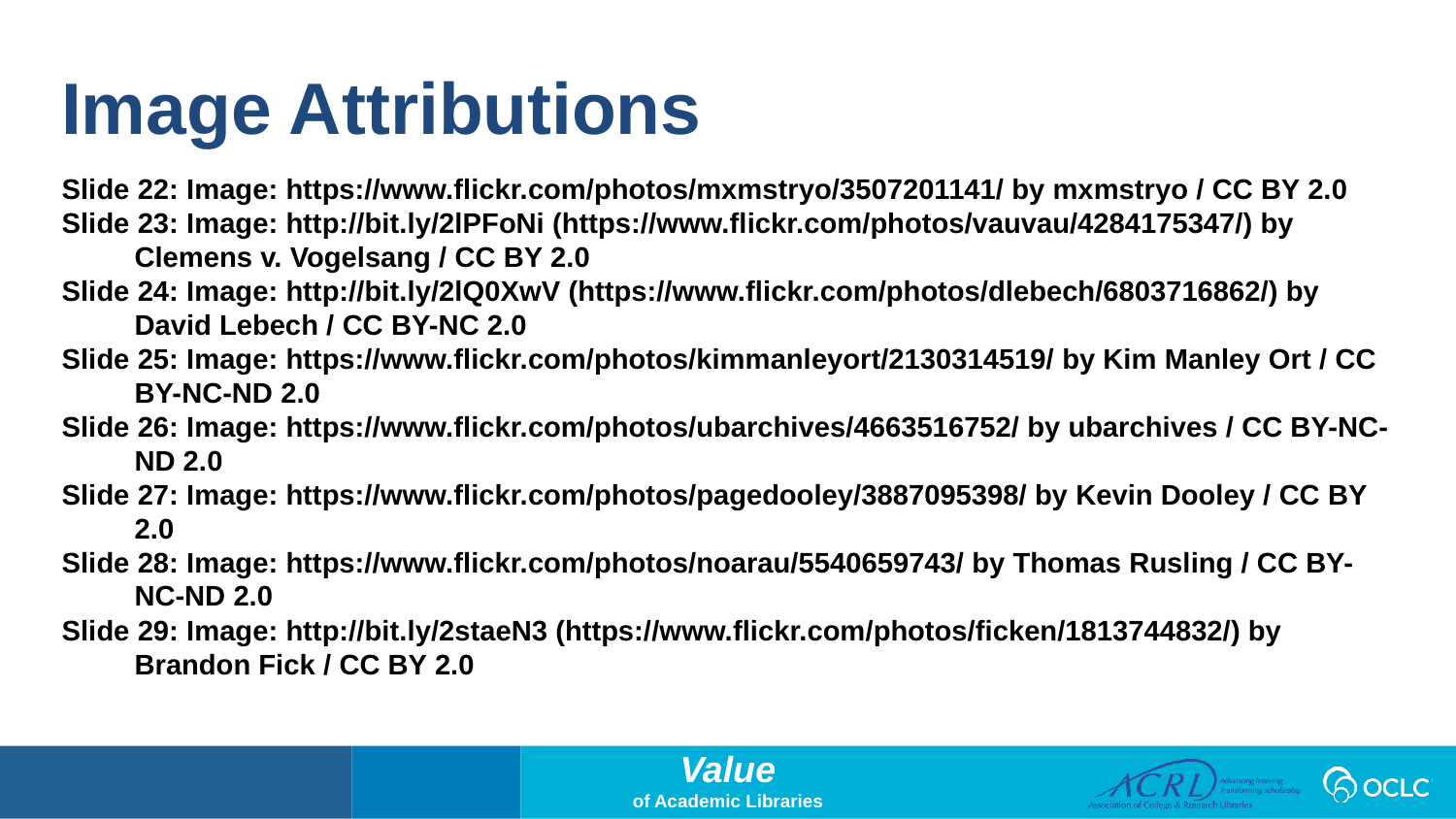

Image Attributions
Slide 22: Image: https://www.flickr.com/photos/mxmstryo/3507201141/ by mxmstryo / CC BY 2.0
Slide 23: Image: http://bit.ly/2lPFoNi (https://www.flickr.com/photos/vauvau/4284175347/) by Clemens v. Vogelsang / CC BY 2.0
Slide 24: Image: http://bit.ly/2lQ0XwV (https://www.flickr.com/photos/dlebech/6803716862/) by David Lebech / CC BY-NC 2.0
Slide 25: Image: https://www.flickr.com/photos/kimmanleyort/2130314519/ by Kim Manley Ort / CC BY-NC-ND 2.0
Slide 26: Image: https://www.flickr.com/photos/ubarchives/4663516752/ by ubarchives / CC BY-NC-ND 2.0
Slide 27: Image: https://www.flickr.com/photos/pagedooley/3887095398/ by Kevin Dooley / CC BY 2.0
Slide 28: Image: https://www.flickr.com/photos/noarau/5540659743/ by Thomas Rusling / CC BY-NC-ND 2.0
Slide 29: Image: http://bit.ly/2staeN3 (https://www.flickr.com/photos/ficken/1813744832/) by Brandon Fick / CC BY 2.0